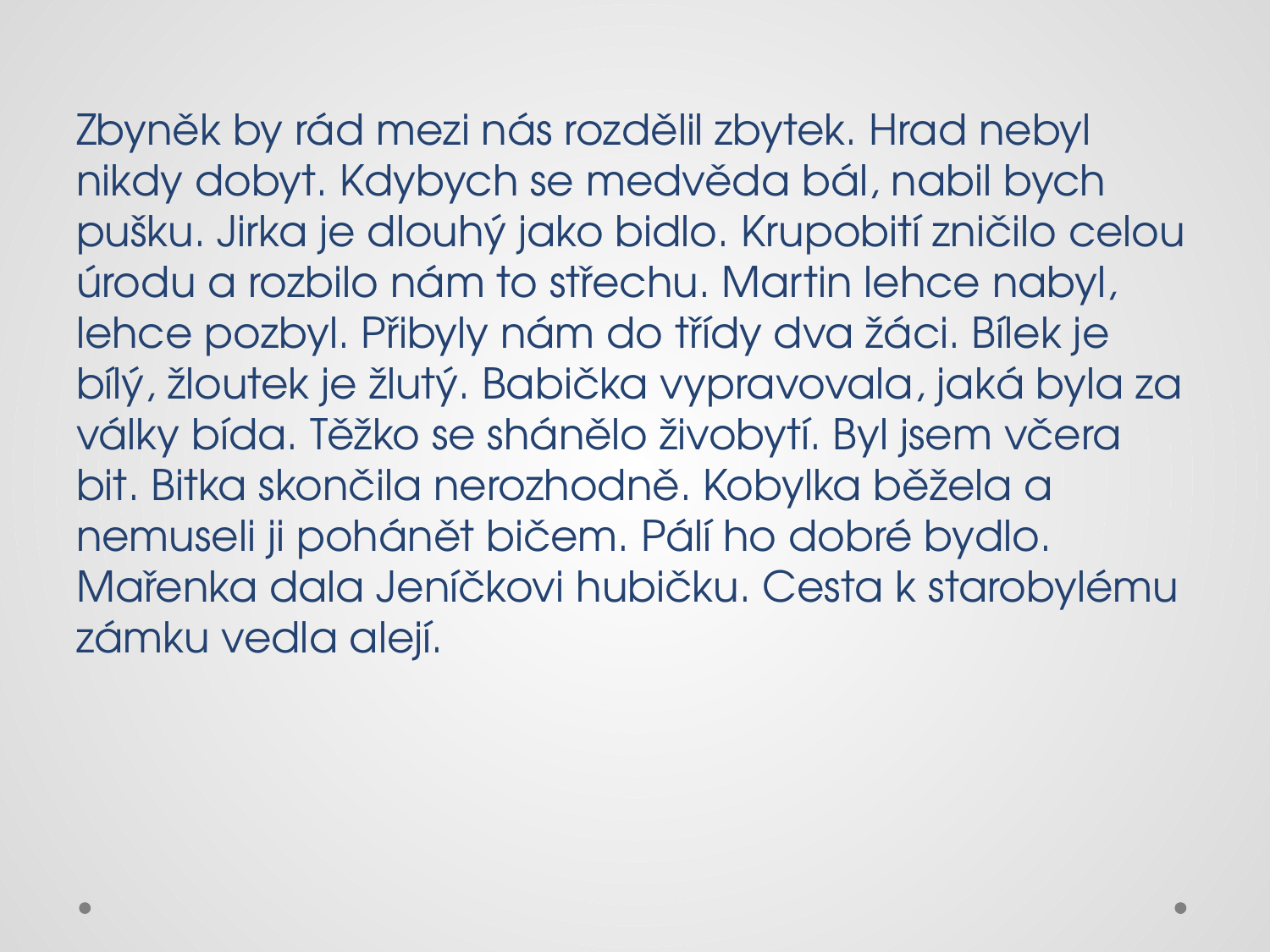

#
Zbyněk by rád mezi nás rozdělil zbytek. Hrad nebyl nikdy dobyt. Kdybych se medvěda bál, nabil bych pušku. Jirka je dlouhý jako bidlo. Krupobití zničilo celou úrodu a rozbilo nám to střechu. Martin lehce nabyl, lehce pozbyl. Přibyly nám do třídy dva žáci. Bílek je bílý, žloutek je žlutý. Babička vypravovala, jaká byla za války bída. Těžko se shánělo živobytí. Byl jsem včera bit. Bitka skončila nerozhodně. Kobylka běžela a nemuseli ji pohánět bičem. Pálí ho dobré bydlo. Mařenka dala Jeníčkovi hubičku. Cesta k starobylému zámku vedla alejí.